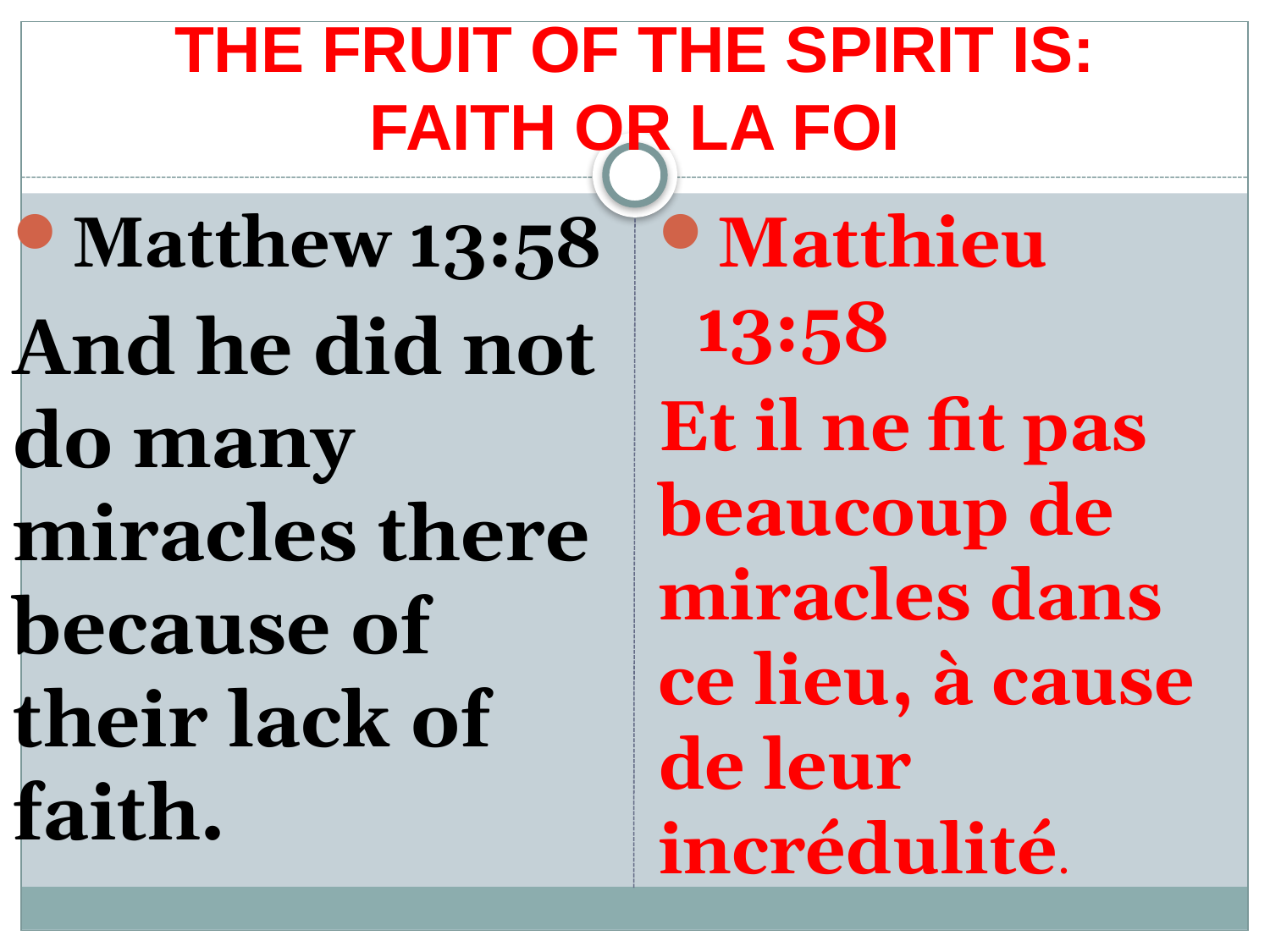

# THE FRUIT OF THE SPIRIT IS: FAITH OR LA FOI
Matthew 13:58
And he did not do many miracles there because of their lack of faith.
Matthieu 13:58
Et il ne fit pas beaucoup de miracles dans ce lieu, à cause de leur incrédulité.